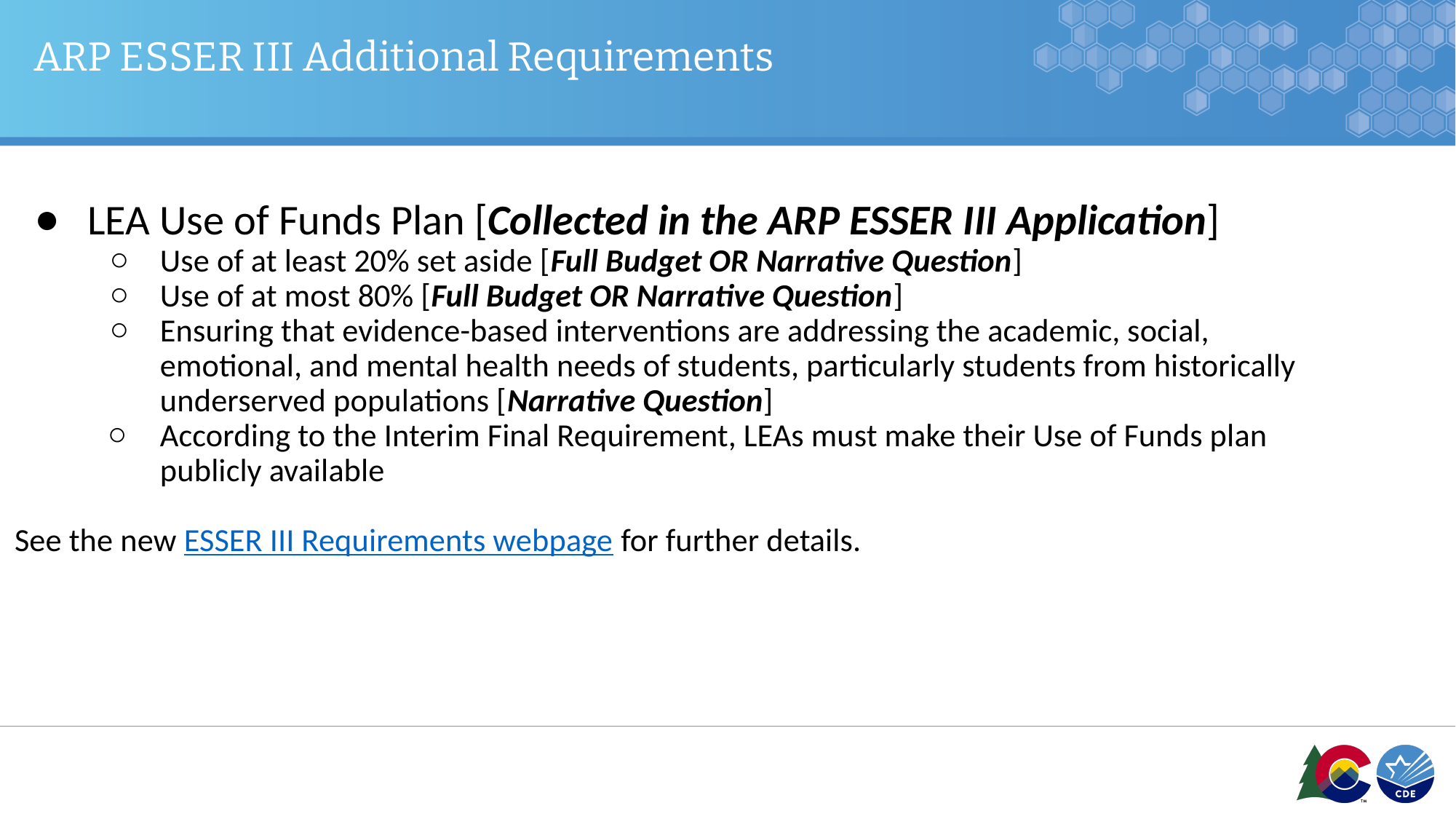

# ARP ESSER III Additional Requirements
LEA Use of Funds Plan [Collected in the ARP ESSER III Application]
Use of at least 20% set aside [Full Budget OR Narrative Question]
Use of at most 80% [Full Budget OR Narrative Question]
Ensuring that evidence-based interventions are addressing the academic, social, emotional, and mental health needs of students, particularly students from historically underserved populations [Narrative Question]
According to the Interim Final Requirement, LEAs must make their Use of Funds plan publicly available

See the new ESSER III Requirements webpage for further details.